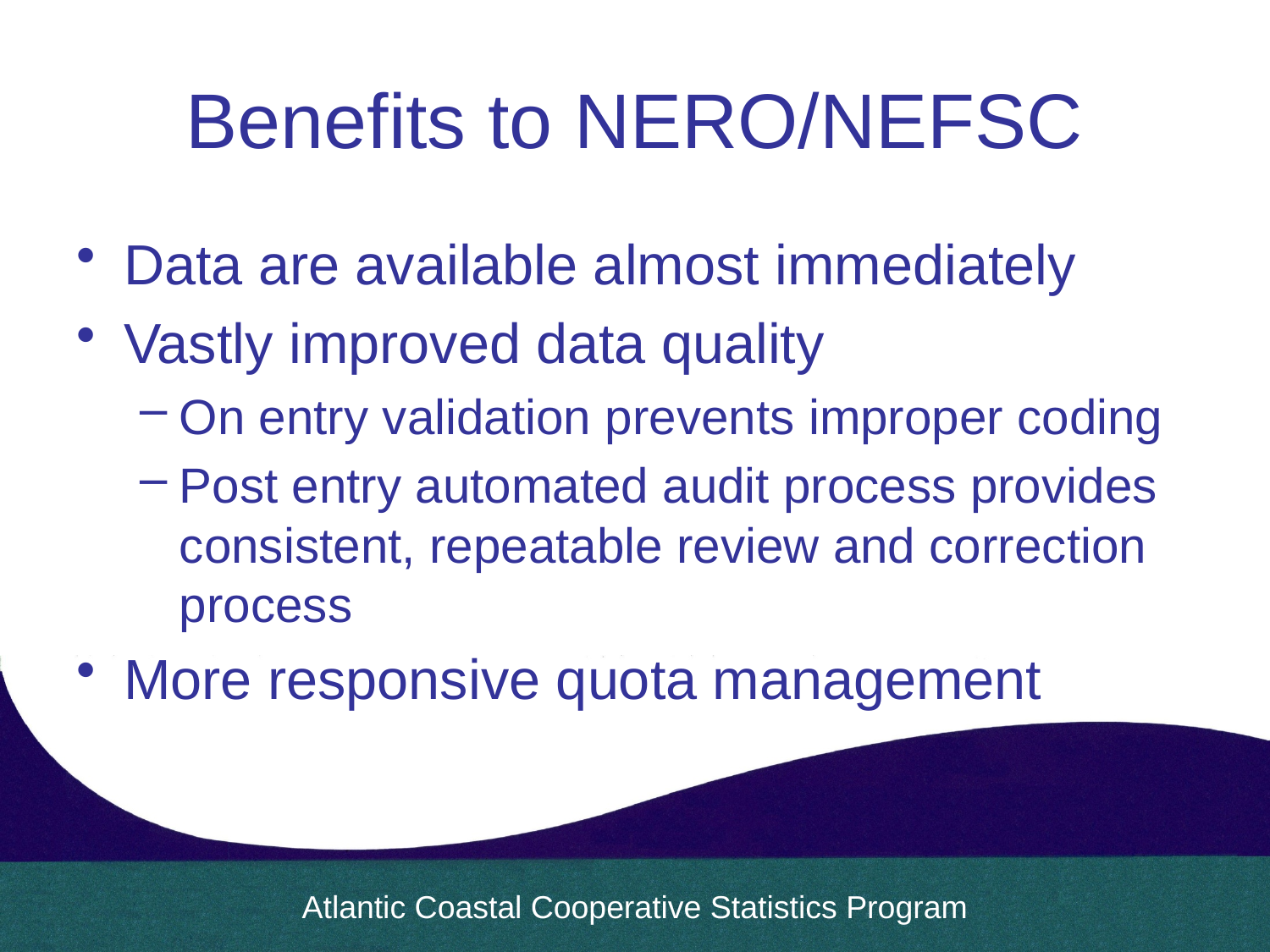

# Benefits to NERO/NEFSC
Data are available almost immediately
Vastly improved data quality
On entry validation prevents improper coding
Post entry automated audit process provides consistent, repeatable review and correction process
More responsive quota management